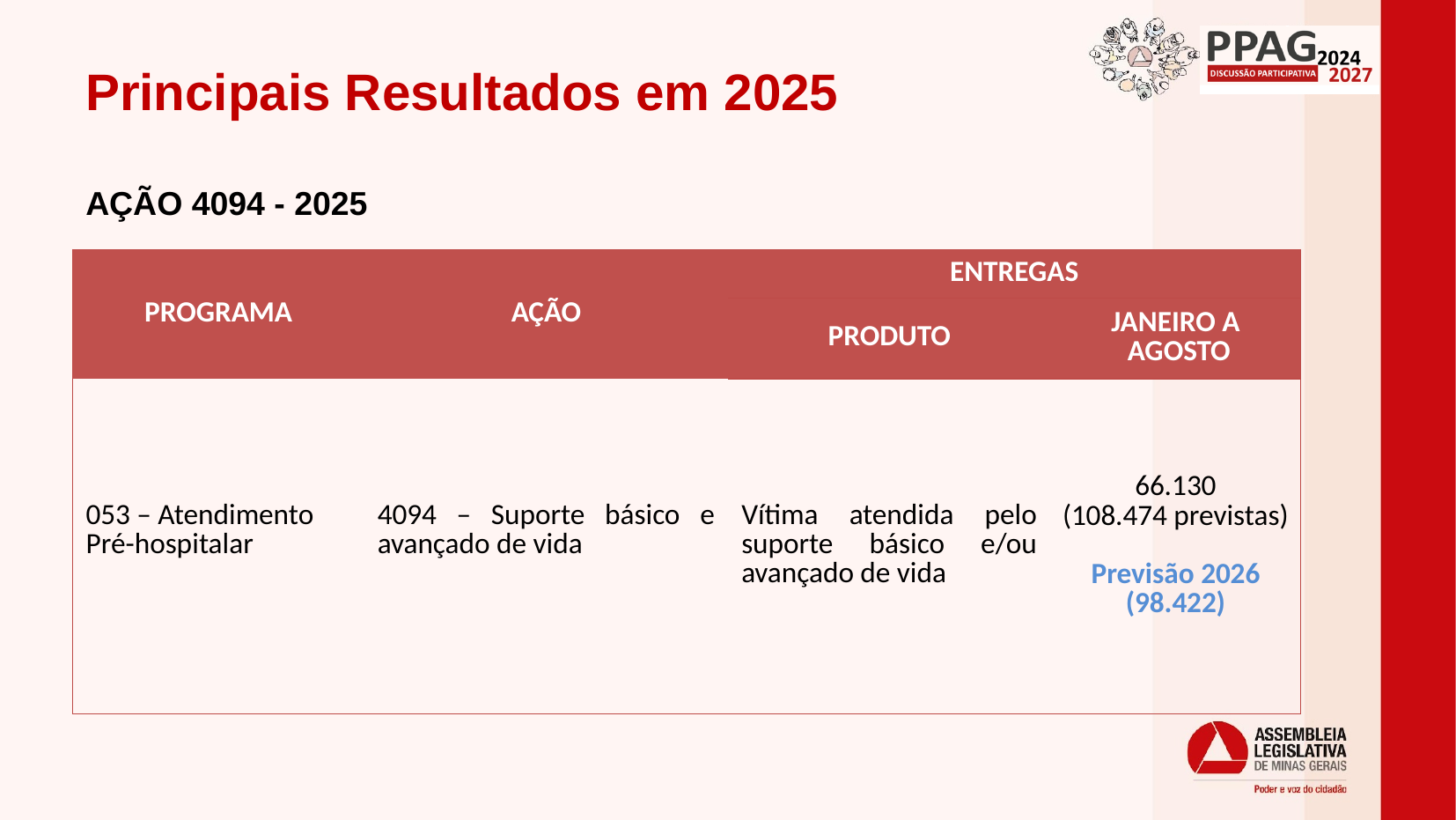

Principais Resultados em 2025
AÇÃO 4094 - 2025

| PROGRAMA | AÇÃO | ENTREGAS |  |
| --- | --- | --- | --- |
|  |  | PRODUTO | JANEIRO A AGOSTO |
| 053 – Atendimento Pré-hospitalar | 4094 – Suporte básico e avançado de vida | Vítima atendida pelo suporte básico e/ou avançado de vida | 66.130 (108.474 previstas) Previsão 2026 (98.422) |